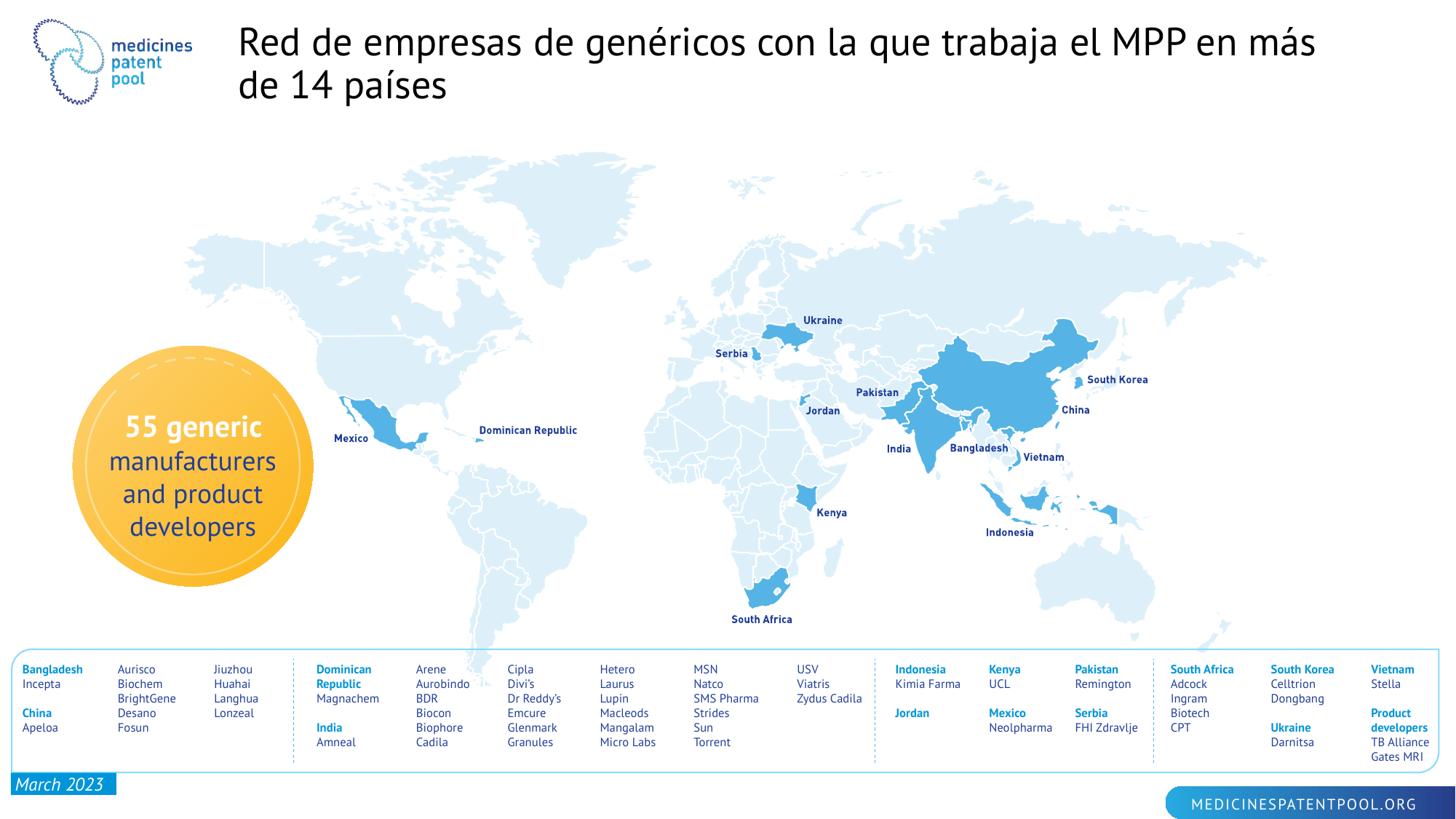

# Red de empresas de genéricos con la que trabaja el MPP en más de 14 países

55 generic manufacturers and product developers

Bangladesh
Incepta

China
Apeloa
Aurisco
Biochem
BrightGene
Desano
Fosun
Jiuzhou
Huahai
Langhua
Lonzeal
Dominican
Republic
Magnachem

India
Amneal
Arene
Aurobindo
BDR
Biocon
Biophore
Cadila
Cipla
Divi’s
Dr Reddy’s
Emcure
Glenmark
Granules
Hetero
Laurus
Lupin
Macleods
Mangalam
Micro Labs
MSN
Natco
SMS Pharma
Strides
Sun
Torrent
USV
Viatris
Zydus Cadila

Indonesia
Kimia Farma

Jordan
Hikma
Kenya
UCL

Mexico
Neolpharma
Pakistan
Remington

Serbia
FHI Zdravlje
South Africa
Adcock Ingram
Biotech
CPT
South Korea
Celltrion
Dongbang

Ukraine
Darnitsa
Vietnam
Stella

Product developers
TB Alliance
Gates MRI
March 2023